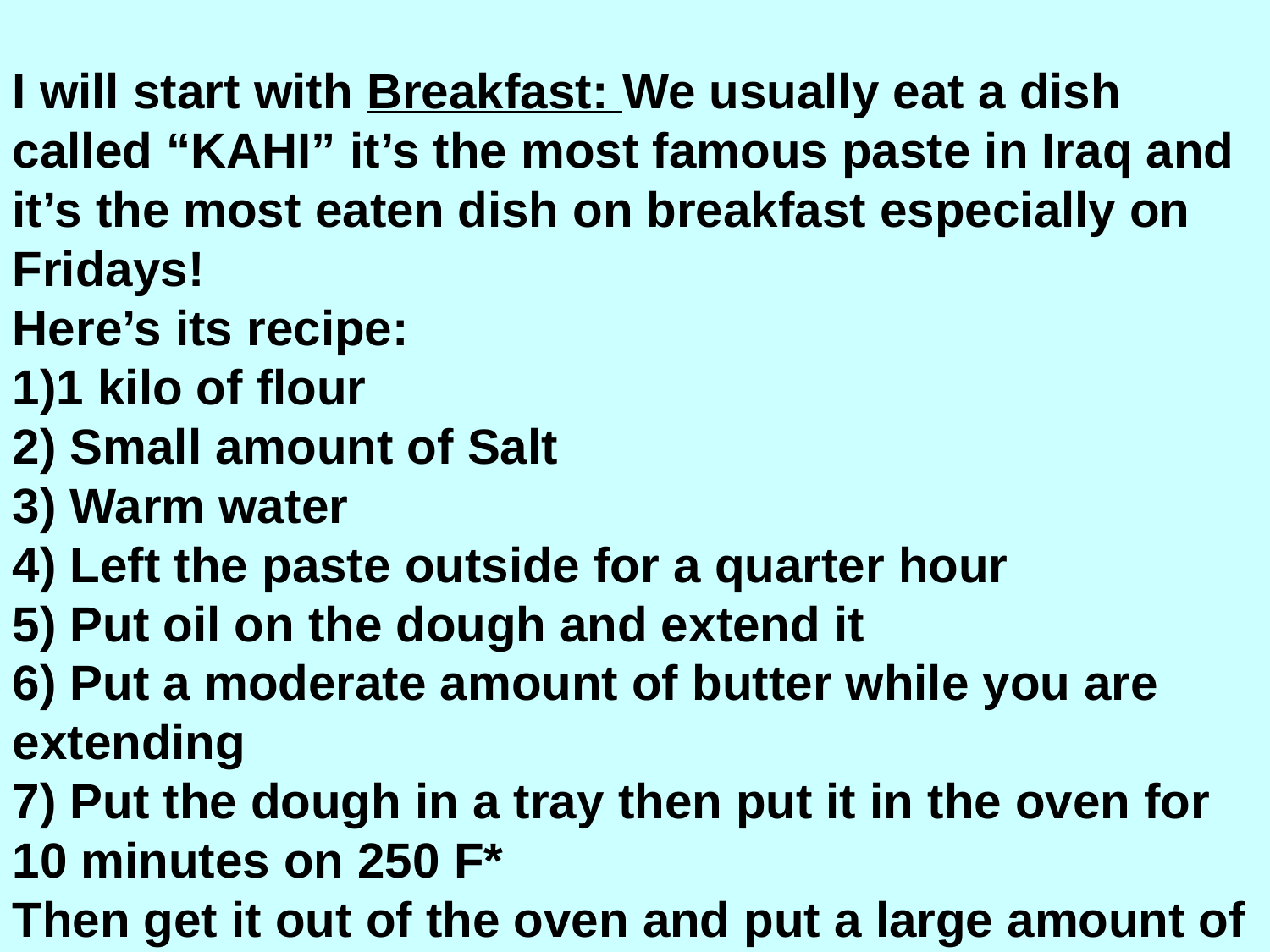

I will start with Breakfast: We usually eat a dish called “KAHI” it’s the most famous paste in Iraq and it’s the most eaten dish on breakfast especially on Fridays!
Here’s its recipe:
1)1 kilo of flour
2) Small amount of Salt
3) Warm water
4) Left the paste outside for a quarter hour
5) Put oil on the dough and extend it
6) Put a moderate amount of butter while you are extending
7) Put the dough in a tray then put it in the oven for 10 minutes on 250 F*
Then get it out of the oven and put a large amount of honey on it and you could eat it with cream, it would be more delicious!